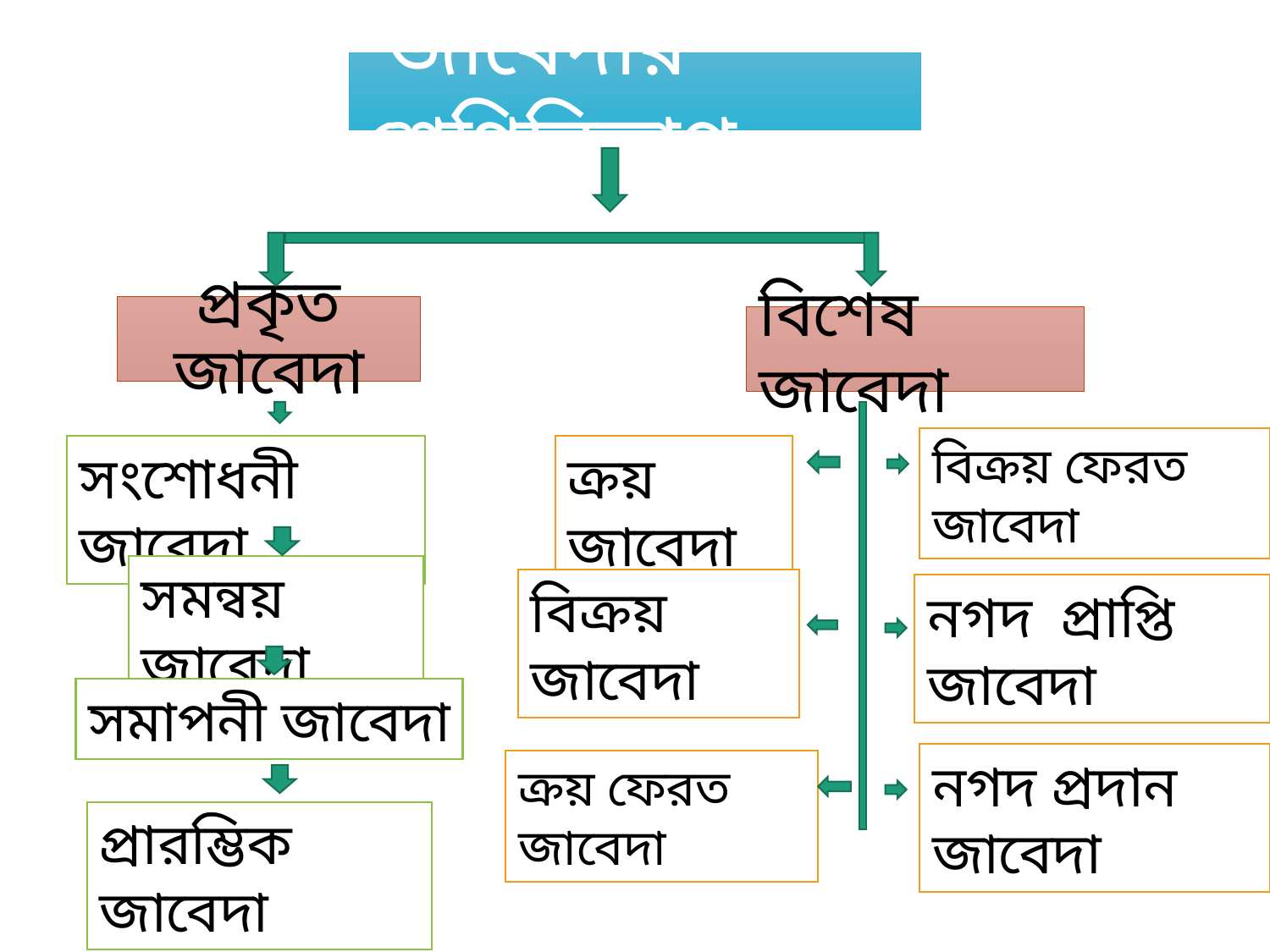

জাবেদার শ্রেণিবিভাগ

প্রকৃত জাবেদা
বিশেষ জাবেদা

বিক্রয় ফেরত জাবেদা
সংশোধনী জাবেদা
ক্রয় জাবেদা

সমন্বয় জাবেদা
বিক্রয় জাবেদা
নগদ  প্রাপ্তি জাবেদা

সমাপনী জাবেদা
নগদ প্রদান জাবেদা
ক্রয় ফেরত জাবেদা

প্রারম্ভিক জাবেদা